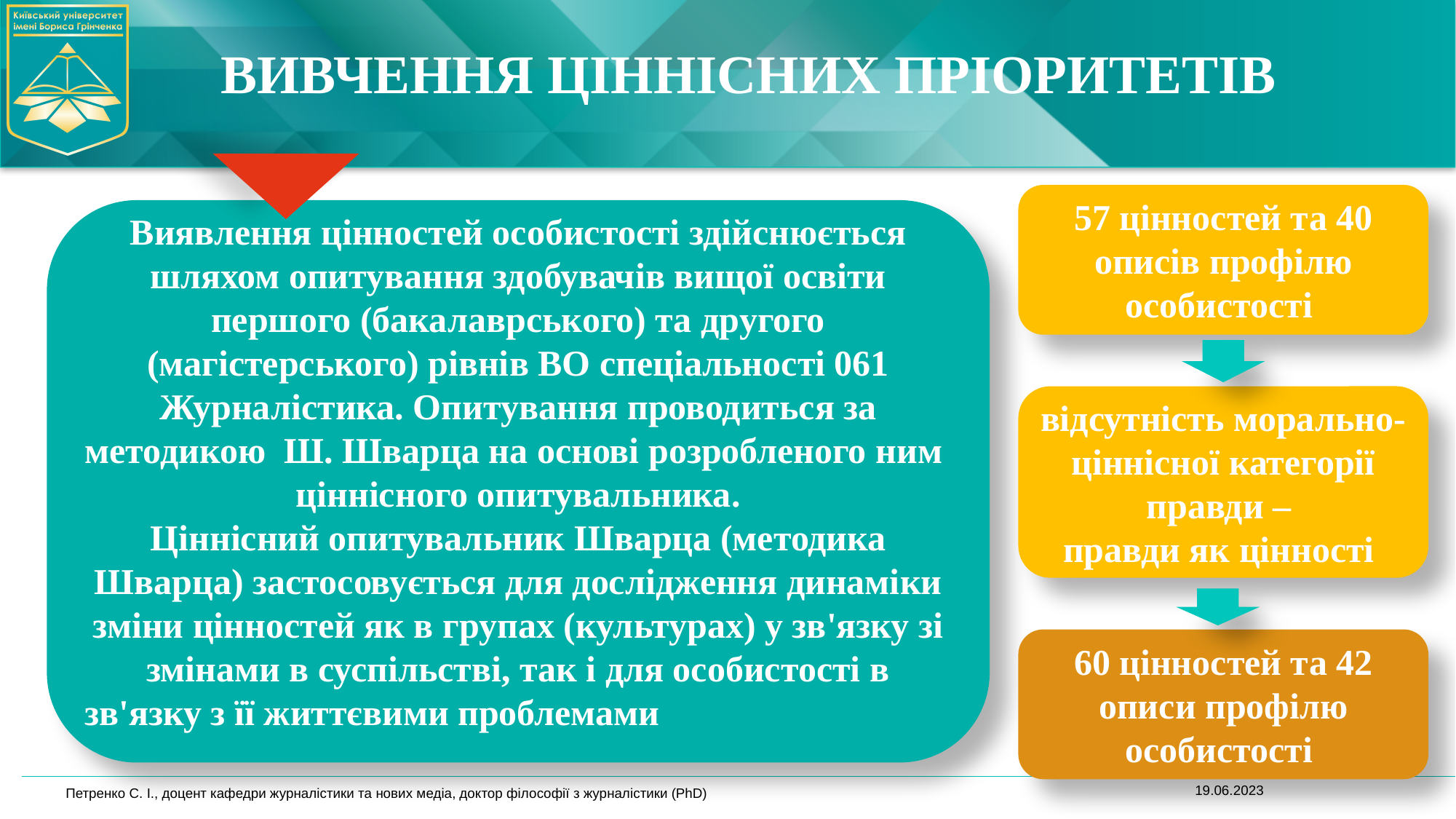

# ВИВЧЕННЯ ЦІННІСНИХ ПРІОРИТЕТІВ

57 цінностей та 40 описів профілю особистості

Виявлення цінностей особистості здійснюється шляхом опитування здобувачів вищої освіти першого (бакалаврського) та другого (магістерського) рівнів ВО спеціальності 061 Журналістика. Опитування проводиться за методикою  Ш. Шварца на основі розробленого ним  ціннісного опитувальника.
Ціннісний опитувальник Шварца (методика Шварца) застосовується для дослідження динаміки зміни цінностей як в групах (культурах) у зв'язку зі змінами в суспільстві, так і для особистості в зв'язку з її життєвими проблемами

відсутність морально-ціннісної категорії правди –
правди як цінності

60 цінностей та 42 описи профілю особистості
19.06.2023
Петренко С. І., доцент кафедри журналістики та нових медіа, доктор філософії з журналістики (PhD)